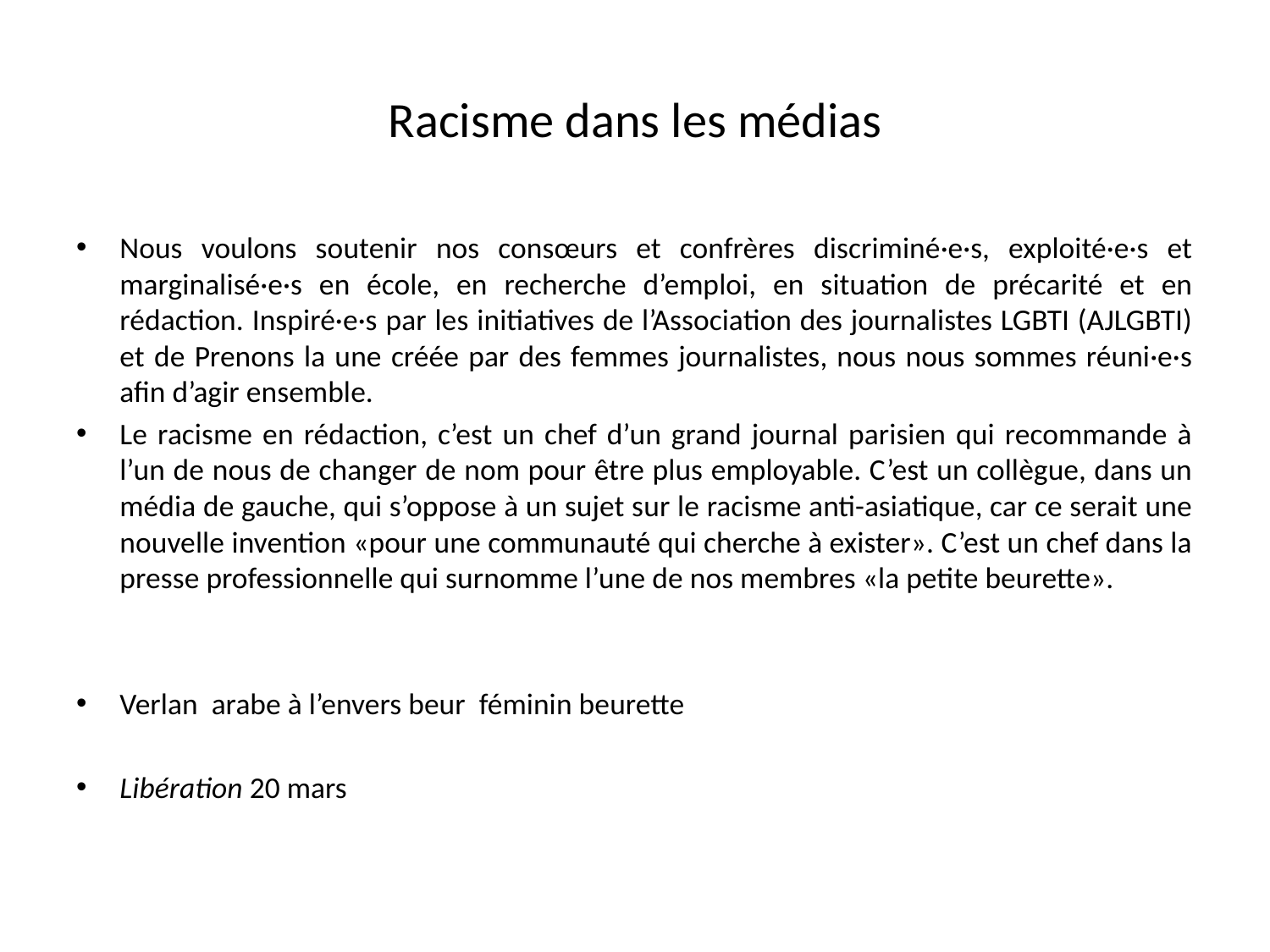

# Racisme dans les médias
Nous voulons soutenir nos consœurs et confrères discriminé·e·s, exploité·e·s et marginalisé·e·s en école, en recherche d’emploi, en situation de précarité et en rédaction. Inspiré·e·s par les initiatives de l’Association des journalistes LGBTI (AJLGBTI) et de Prenons la une créée par des femmes journalistes, nous nous sommes réuni·e·s afin d’agir ensemble.
Le racisme en rédaction, c’est un chef d’un grand journal parisien qui recommande à l’un de nous de changer de nom pour être plus employable. C’est un collègue, dans un média de gauche, qui s’oppose à un sujet sur le racisme anti-asiatique, car ce serait une nouvelle invention «pour une communauté qui cherche à exister». C’est un chef dans la presse professionnelle qui surnomme l’une de nos membres «la petite beurette».

Verlan  arabe à l’envers beur  féminin beurette

Libération 20 mars